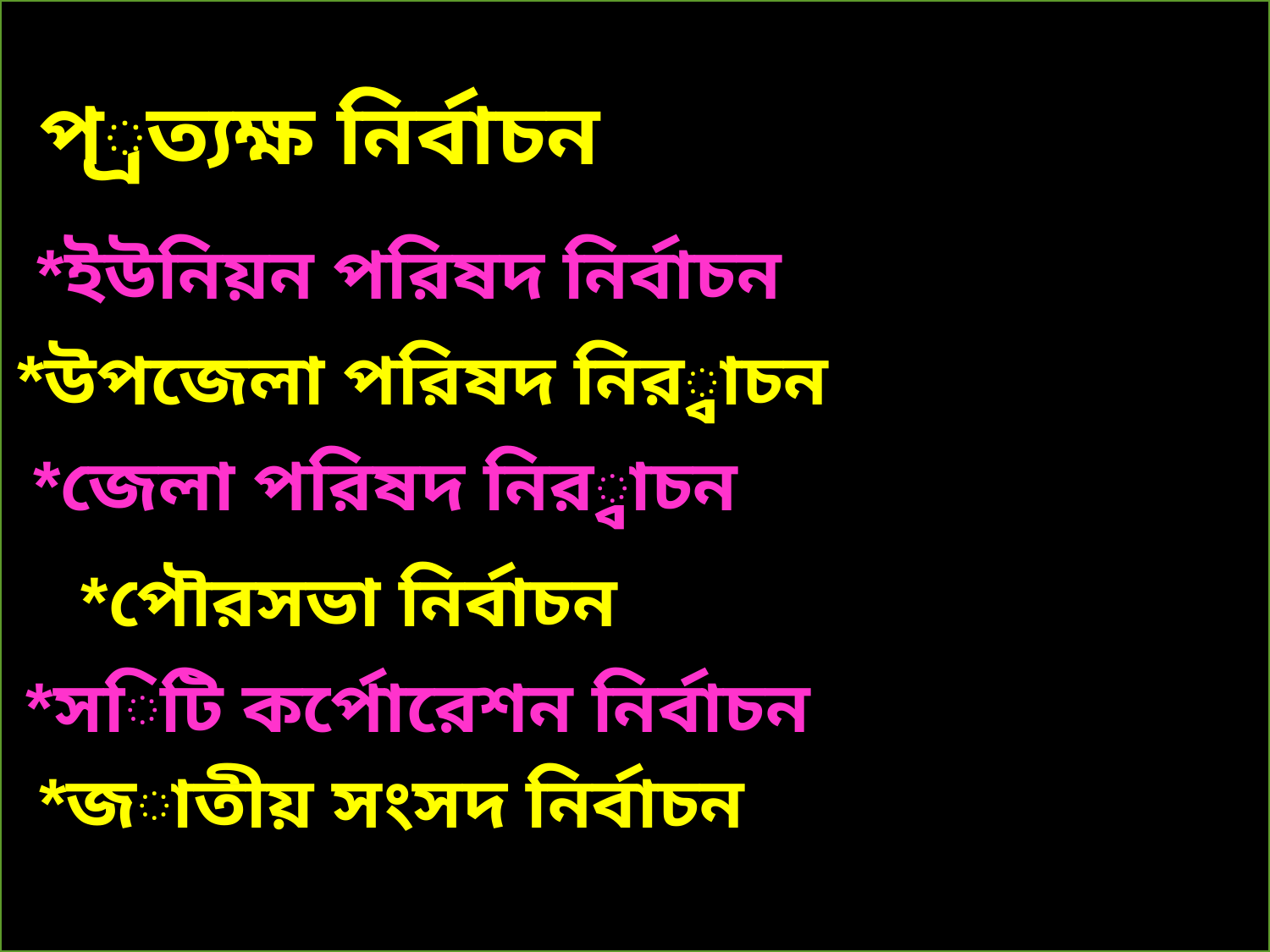

প্রত্যক্ষ নির্বাচন
*ইউনিয়ন পরিষদ নির্বাচন
*উপজেলা পরিষদ নির্বাচন
*জেলা পরিষদ নির্বাচন
*পৌরসভা নির্বাচন
*সিটি কর্পোরেশন নির্বাচন
*জাতীয় সংসদ নির্বাচন